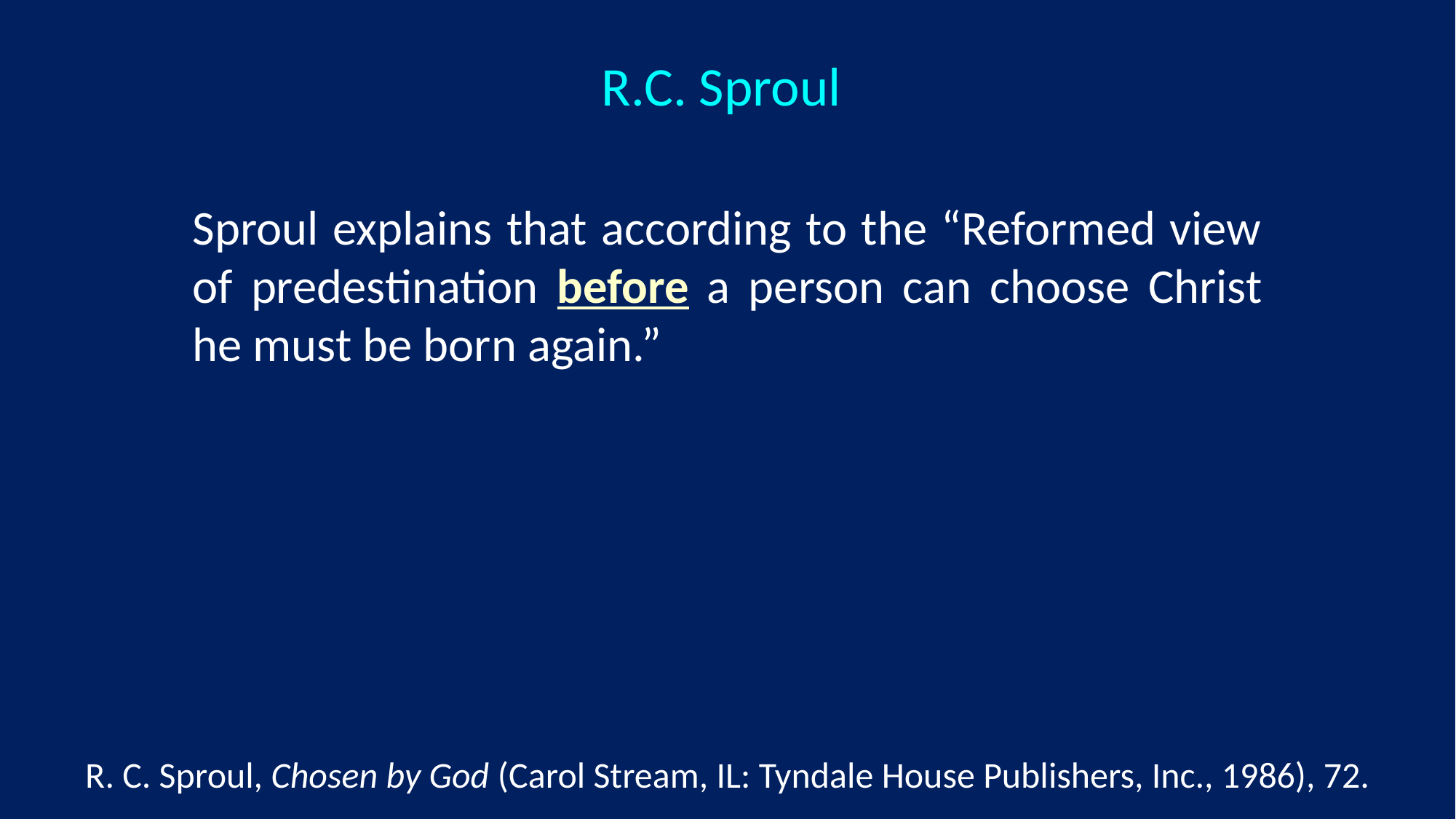

R.C. Sproul
Sproul explains that according to the “Reformed view of predestination before a person can choose Christ he must be born again.”
R. C. Sproul, Chosen by God (Carol Stream, IL: Tyndale House Publishers, Inc., 1986), 72.